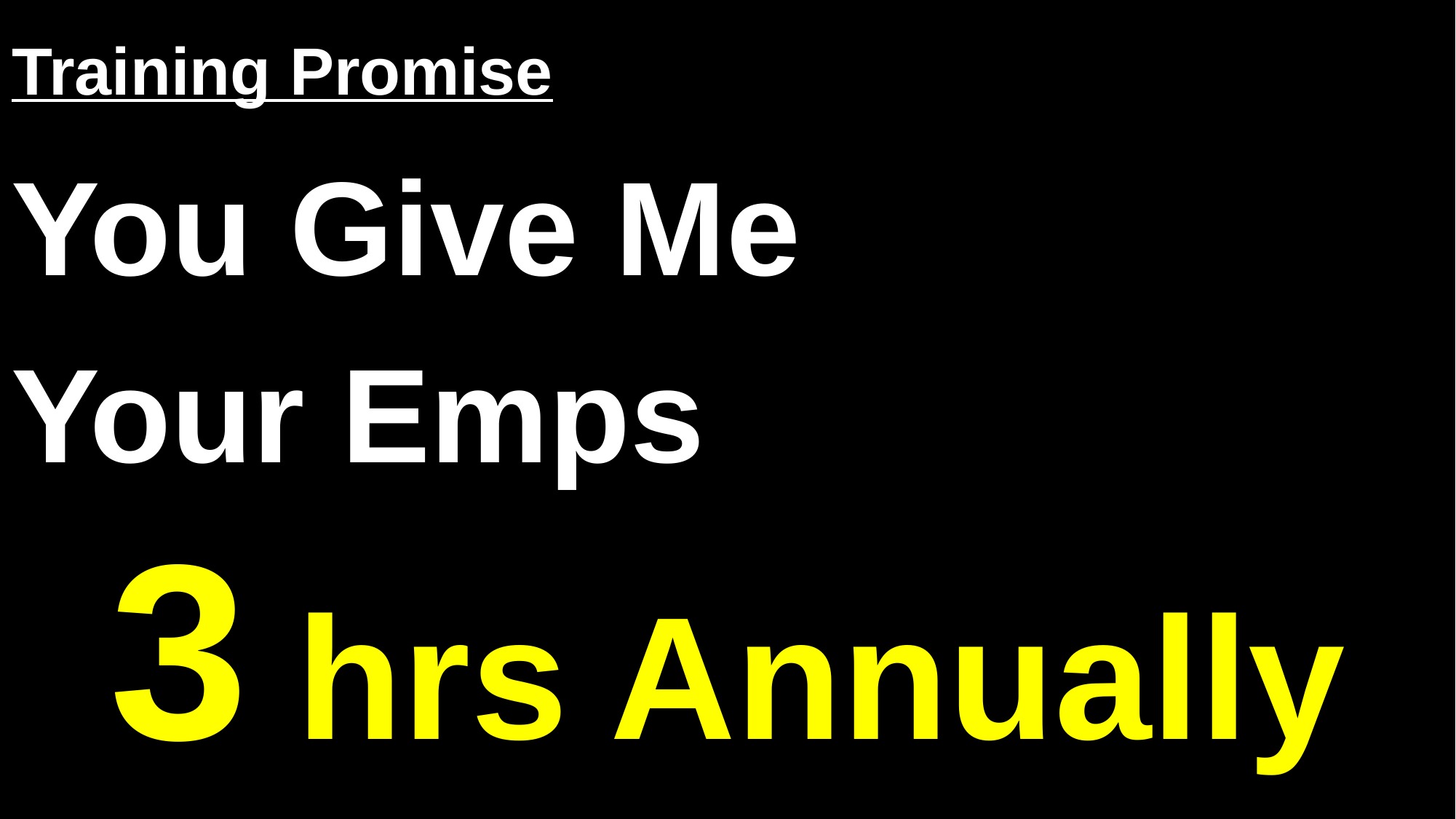

# Training Promise
You Give Me
Your Emps
3 hrs Annually